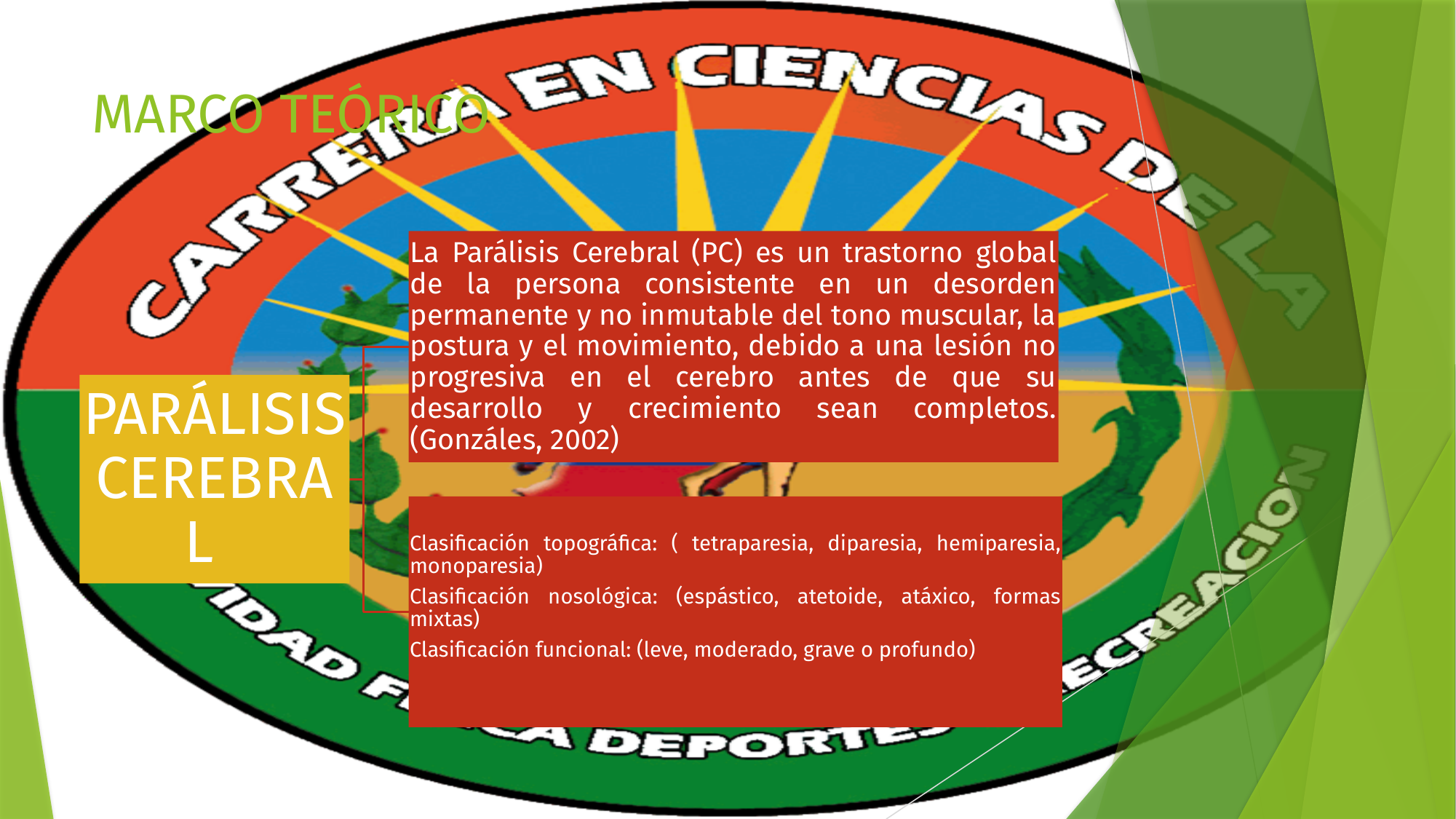

# MARCO TEÓRICO

PARÁLISIS CEREBRAL
La Parálisis Cerebral (PC) es un trastorno global de la persona consistente en un desorden permanente y no inmutable del tono muscular, la postura y el movimiento, debido a una lesión no progresiva en el cerebro antes de que su desarrollo y crecimiento sean completos. (Gonzáles, 2002)
Clasificación topográfica: ( tetraparesia, diparesia, hemiparesia, monoparesia)
Clasificación nosológica: (espástico, atetoide, atáxico, formas mixtas)
Clasificación funcional: (leve, moderado, grave o profundo)